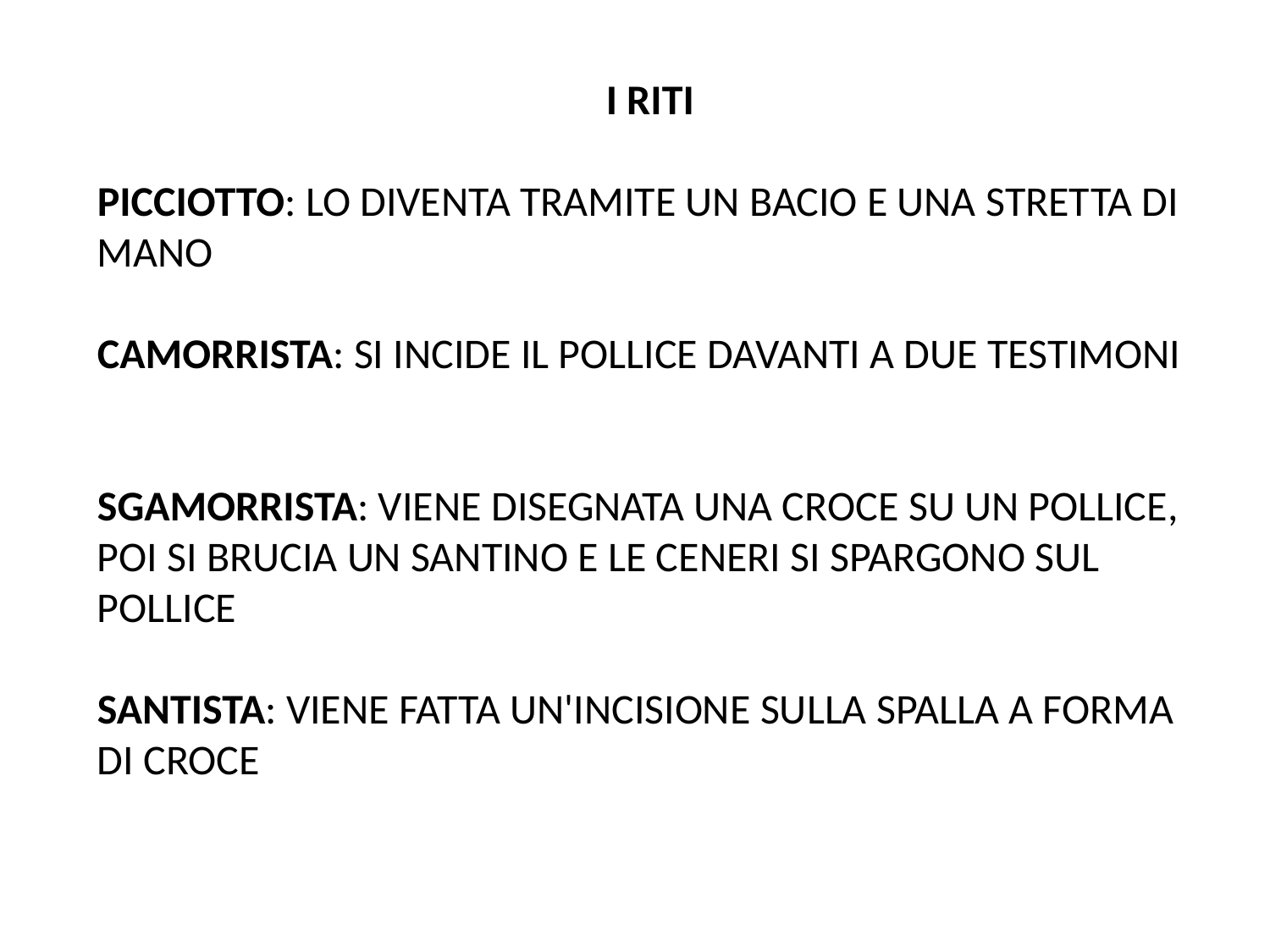

I RITI

PICCIOTTO: LO DIVENTA TRAMITE UN BACIO E UNA STRETTA DI MANO

CAMORRISTA: SI INCIDE IL POLLICE DAVANTI A DUE TESTIMONI

SGAMORRISTA: VIENE DISEGNATA UNA CROCE SU UN POLLICE, POI SI BRUCIA UN SANTINO E LE CENERI SI SPARGONO SUL POLLICE

SANTISTA: VIENE FATTA UN'INCISIONE SULLA SPALLA A FORMA DI CROCE